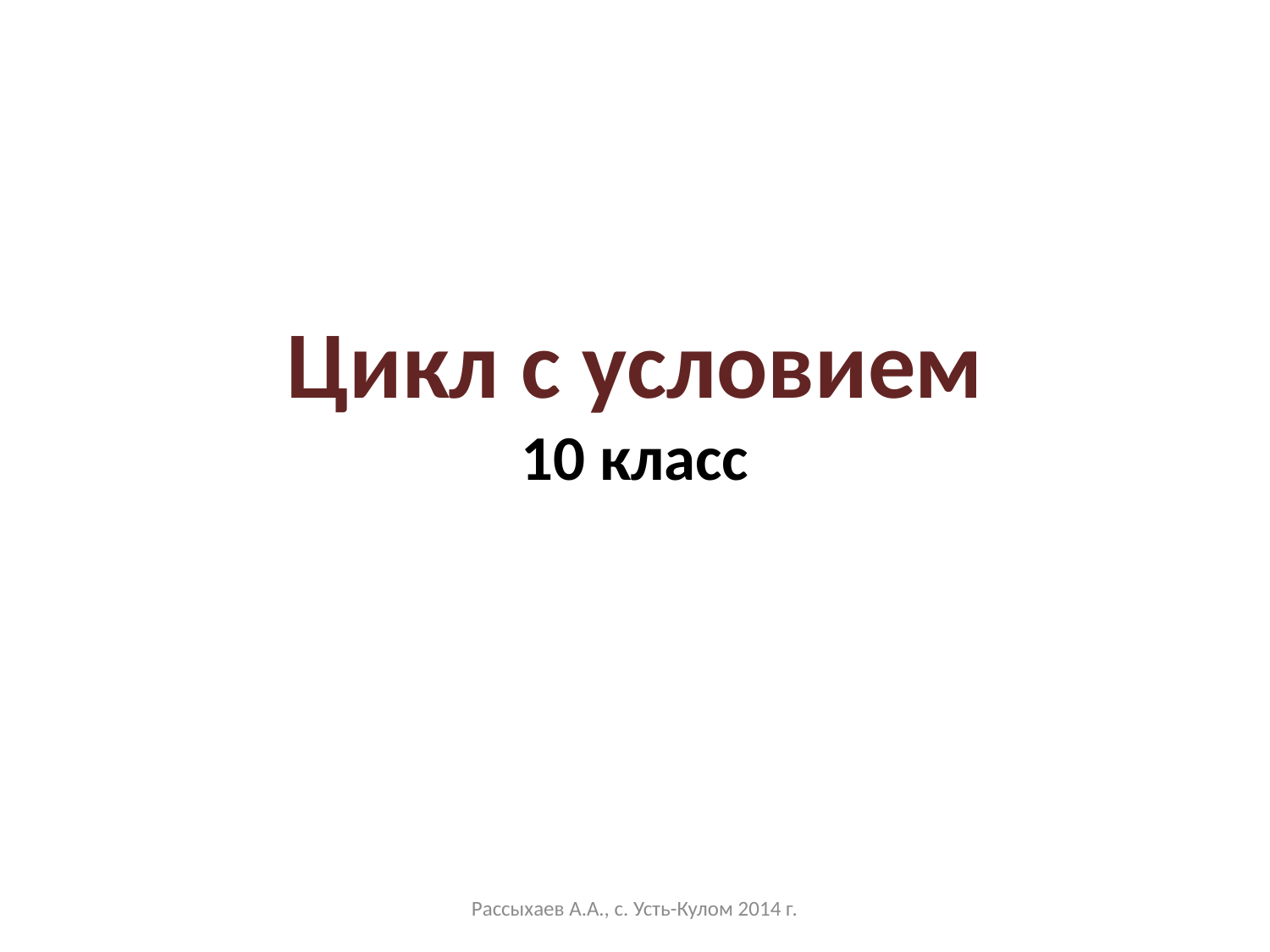

# Цикл с условием 10 класс

Рассыхаев А.А., с. Усть-Кулом 2014 г.